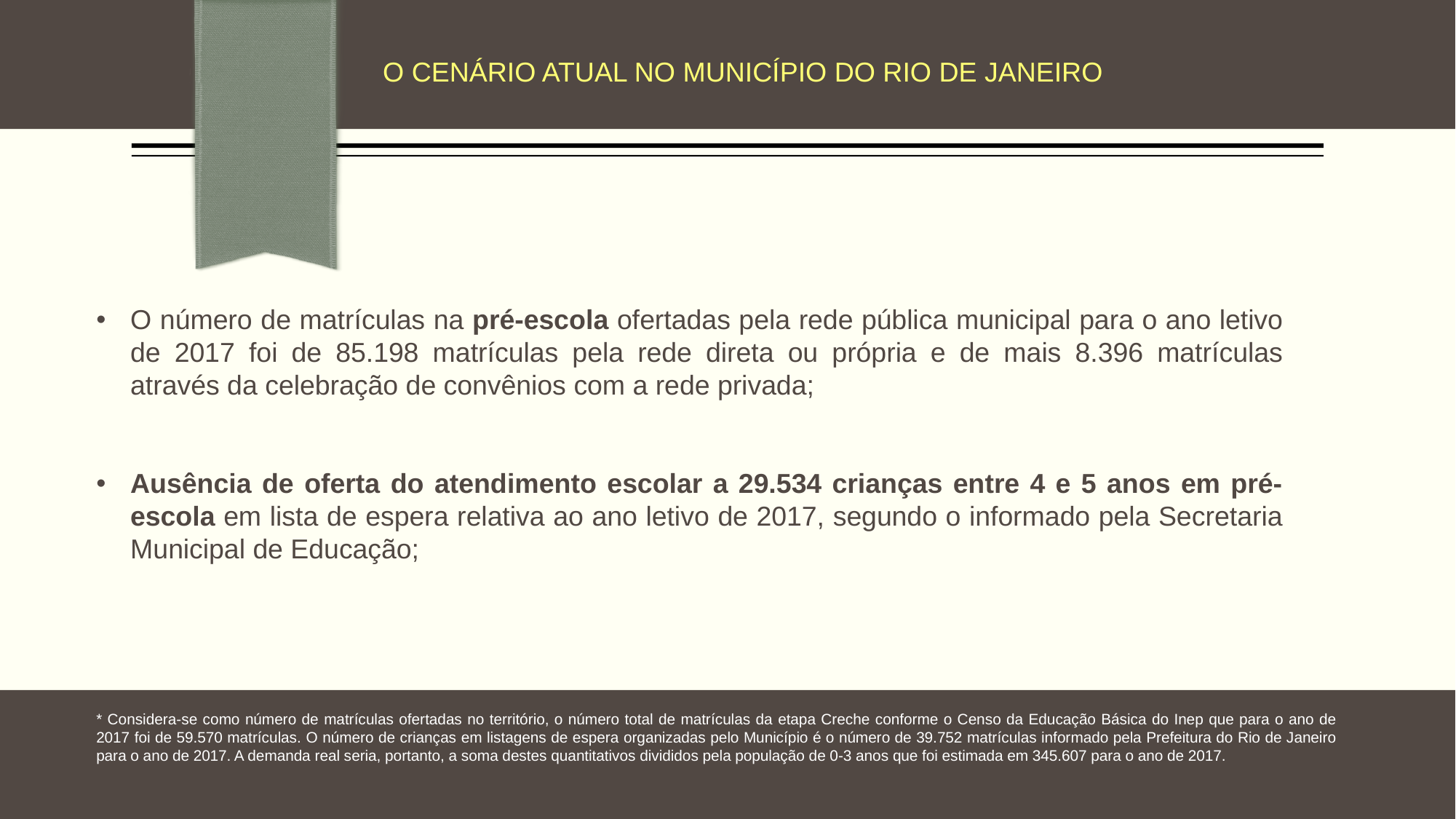

O CENÁRIO ATUAL NO MUNICÍPIO DO RIO DE JANEIRO

O número de matrículas na pré-escola ofertadas pela rede pública municipal para o ano letivo de 2017 foi de 85.198 matrículas pela rede direta ou própria e de mais 8.396 matrículas através da celebração de convênios com a rede privada;

Ausência de oferta do atendimento escolar a 29.534 crianças entre 4 e 5 anos em pré-escola em lista de espera relativa ao ano letivo de 2017, segundo o informado pela Secretaria Municipal de Educação;

* Considera-se como número de matrículas ofertadas no território, o número total de matrículas da etapa Creche conforme o Censo da Educação Básica do Inep que para o ano de 2017 foi de 59.570 matrículas. O número de crianças em listagens de espera organizadas pelo Município é o número de 39.752 matrículas informado pela Prefeitura do Rio de Janeiro para o ano de 2017. A demanda real seria, portanto, a soma destes quantitativos divididos pela população de 0-3 anos que foi estimada em 345.607 para o ano de 2017.  ano de 2017.